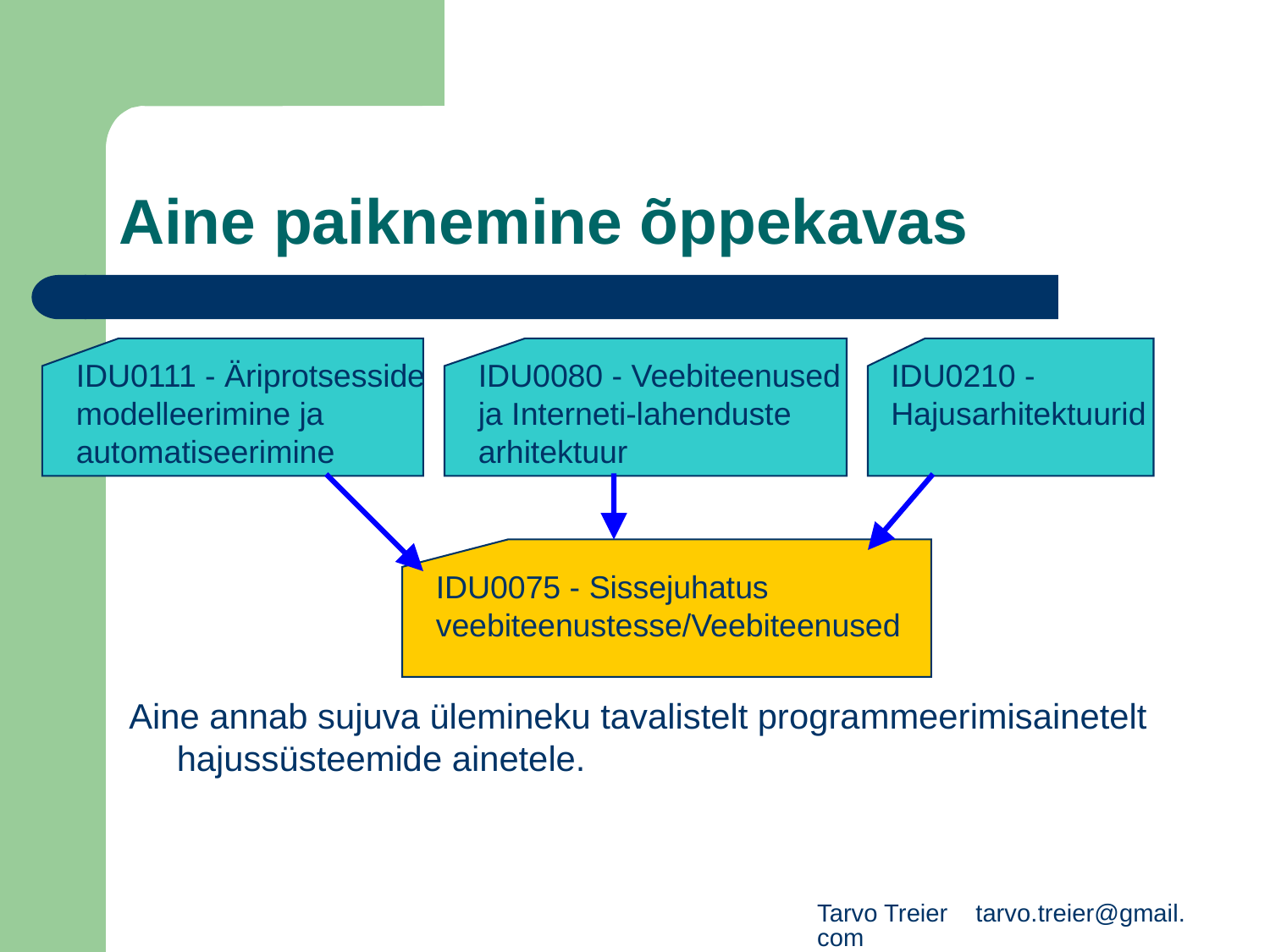

# Aine paiknemine õppekavas

IDU0111 - Äriprotsesside modelleerimine ja automatiseerimine
IDU0080 - Veebiteenused ja Interneti-lahenduste arhitektuur
IDU0210 - Hajusarhitektuurid

IDU0075 - Sissejuhatus veebiteenustesse/Veebiteenused
Aine annab sujuva ülemineku tavalistelt programmeerimisainetelt hajussüsteemide ainetele.

Tarvo Treier    tarvo.treier@gmail.com